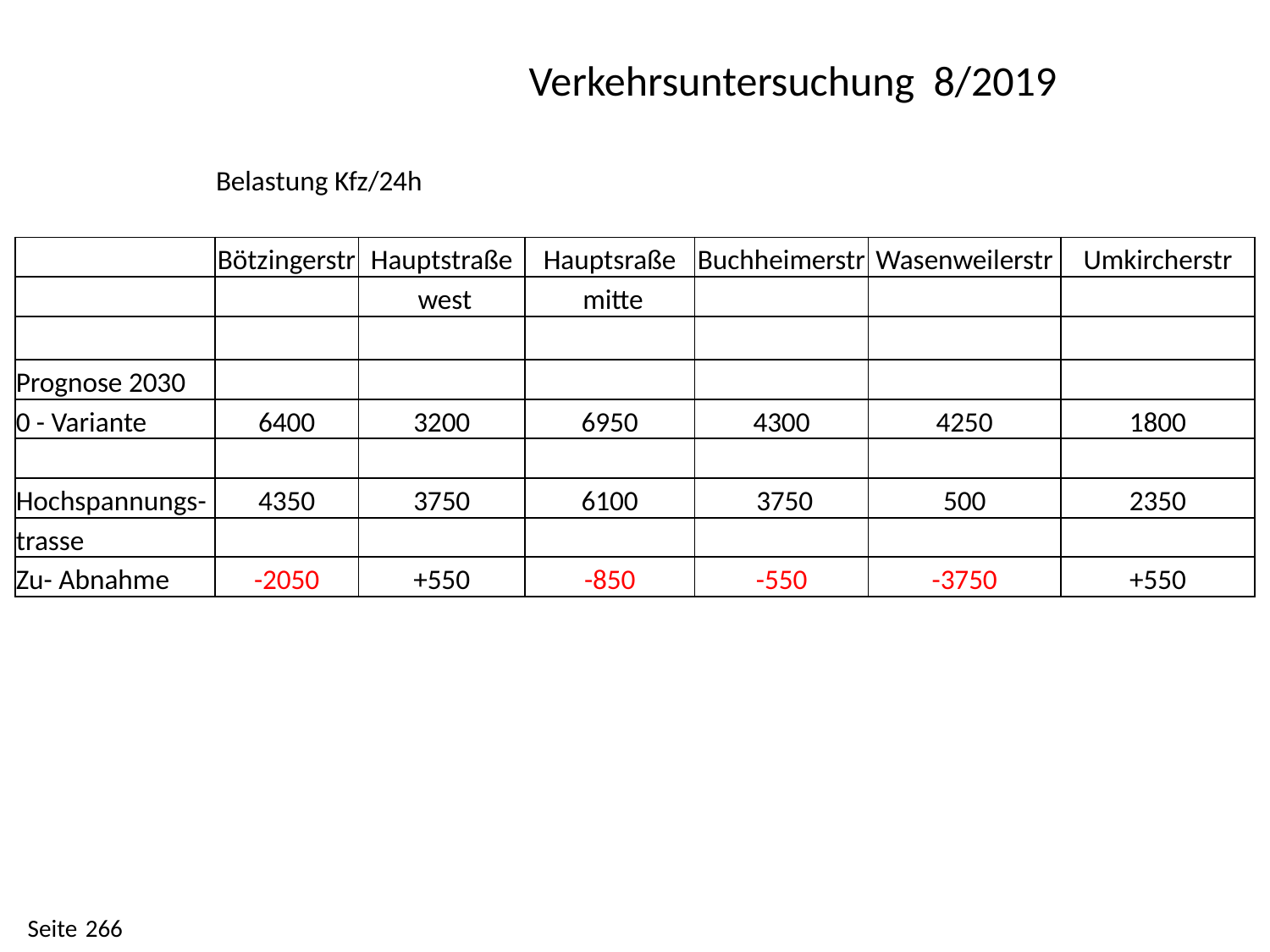

|  |  |  |  |  |  |  |
| --- | --- | --- | --- | --- | --- | --- |
|  |  |  | Verkehrsuntersuchung 8/2019 |  |  |  |
|  |  |  |  |  |  |  |
|  | Belastung Kfz/24h |  |  |  |  |  |
|  |  |  |  |  |  |  |
|  | Bötzingerstr | Hauptstraße | Hauptsraße | Buchheimerstr | Wasenweilerstr | Umkircherstr |
|  |  | west | mitte |  |  |  |
|  |  |  |  |  |  |  |
| Prognose 2030 |  |  |  |  |  |  |
| 0 - Variante | 6400 | 3200 | 6950 | 4300 | 4250 | 1800 |
|  |  |  |  |  |  |  |
| Hochspannungs- | 4350 | 3750 | 6100 | 3750 | 500 | 2350 |
| trasse |  |  |  |  |  |  |
| Zu- Abnahme | -2050 | +550 | -850 | -550 | -3750 | +550 |
#
Seite 266